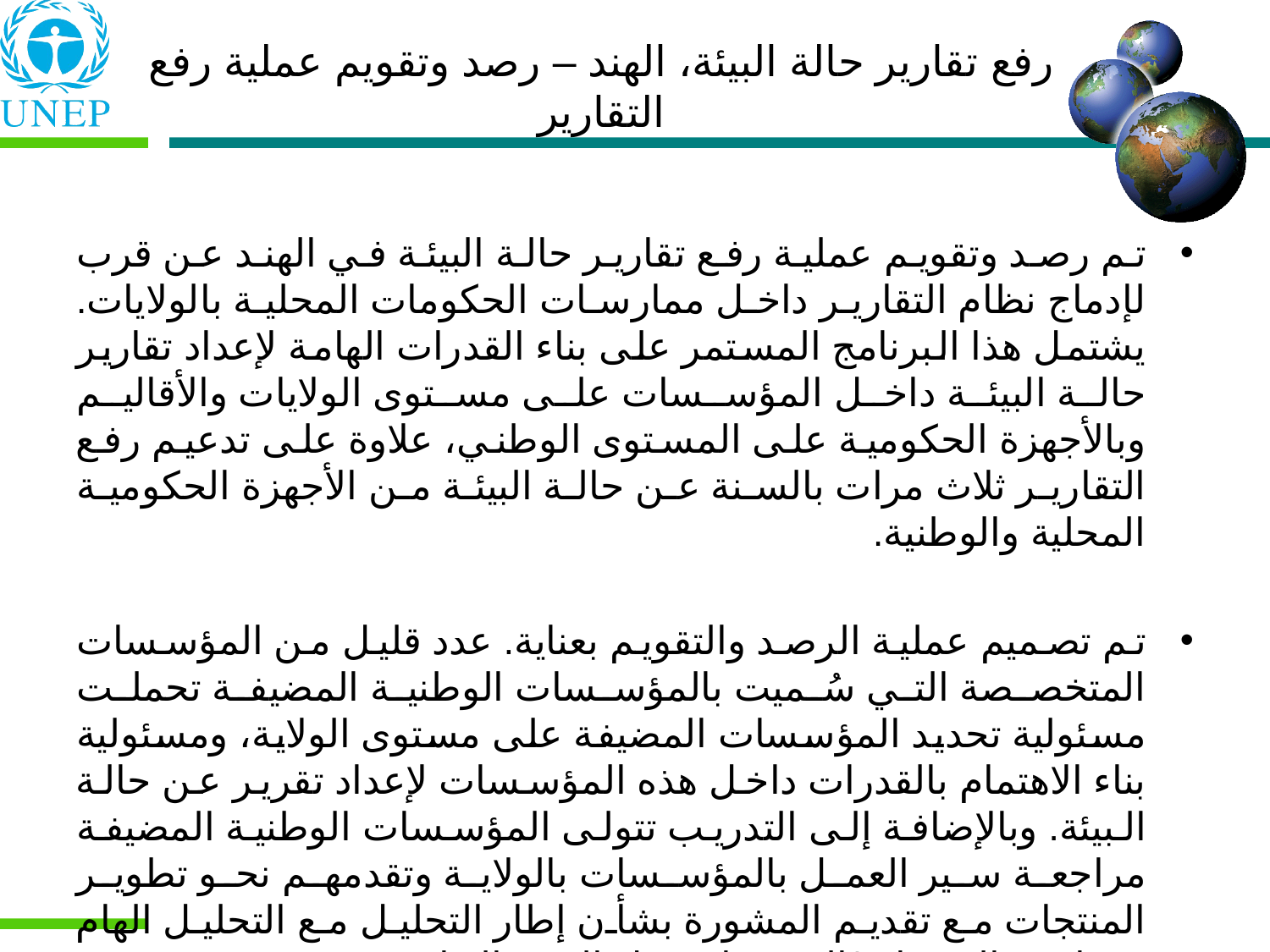

تم رصد وتقويم عملية رفع تقارير حالة البيئة في الهند عن قرب لإدماج نظام التقارير داخل ممارسات الحكومات المحلية بالولايات. يشتمل هذا البرنامج المستمر على بناء القدرات الهامة لإعداد تقارير حالة البيئة داخل المؤسسات على مستوى الولايات والأقاليم وبالأجهزة الحكومية على المستوى الوطني، علاوة على تدعيم رفع التقارير ثلاث مرات بالسنة عن حالة البيئة من الأجهزة الحكومية المحلية والوطنية.

تم تصميم عملية الرصد والتقويم بعناية. عدد قليل من المؤسسات المتخصصة التي سُميت بالمؤسسات الوطنية المضيفة تحملت مسئولية تحديد المؤسسات المضيفة على مستوى الولاية، ومسئولية بناء الاهتمام بالقدرات داخل هذه المؤسسات لإعداد تقرير عن حالة البيئة. وبالإضافة إلى التدريب تتولى المؤسسات الوطنية المضيفة مراجعة سير العمل بالمؤسسات بالولاية وتقدمهم نحو تطوير المنتجات مع تقديم المشورة بشأن إطار التحليل مع التحليل الهام ومراجعة المنتجات/المخرجات قبل النشر النهائي.

رفع تقارير حالة البيئة، الهند – رصد وتقويم عملية رفع التقارير